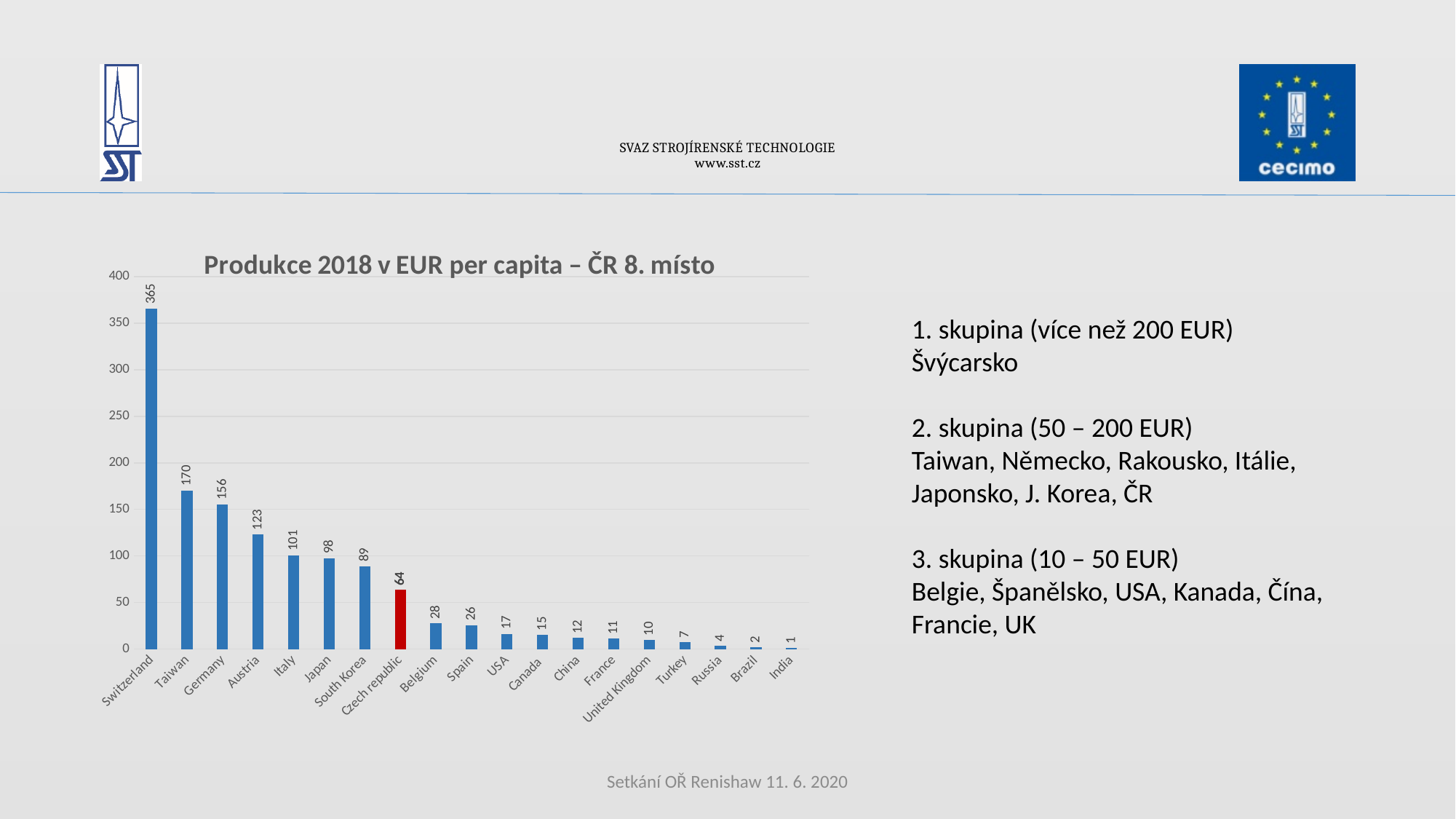

# SVAZ STROJÍRENSKÉ TECHNOLOGIE www.sst.cz

[unsupported chart]

1. skupina (více než 200 EUR)
Švýcarsko

2. skupina (50 – 200 EUR)
Taiwan, Německo, Rakousko, Itálie, Japonsko, J. Korea, ČR

3. skupina (10 – 50 EUR)
Belgie, Španělsko, USA, Kanada, Čína, Francie, UK

Setkání OŘ Renishaw 11. 6. 2020